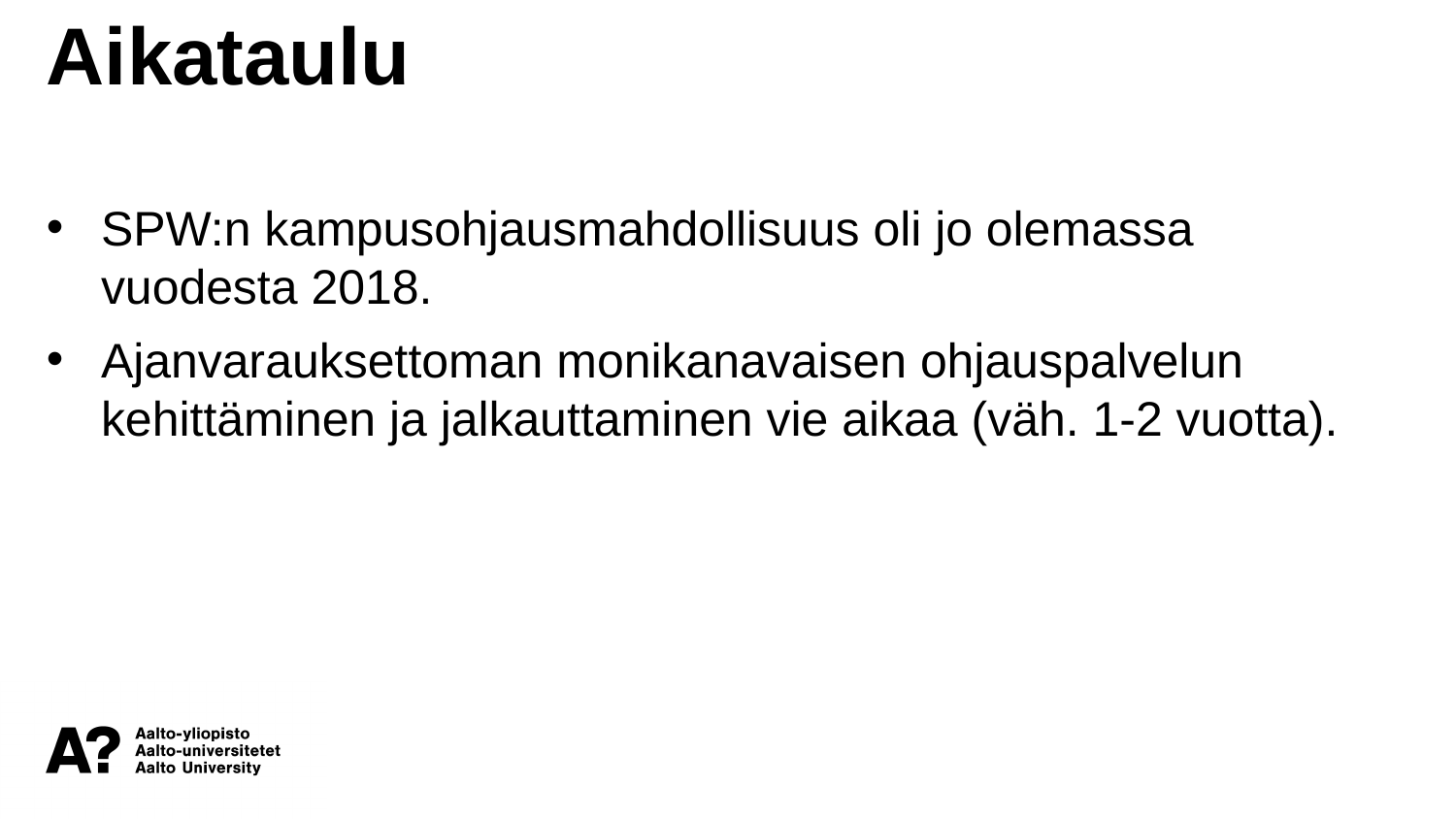

Aikataulu
SPW:n kampusohjausmahdollisuus oli jo olemassa vuodesta 2018.
Ajanvarauksettoman monikanavaisen ohjauspalvelun kehittäminen ja jalkauttaminen vie aikaa (väh. 1-2 vuotta).